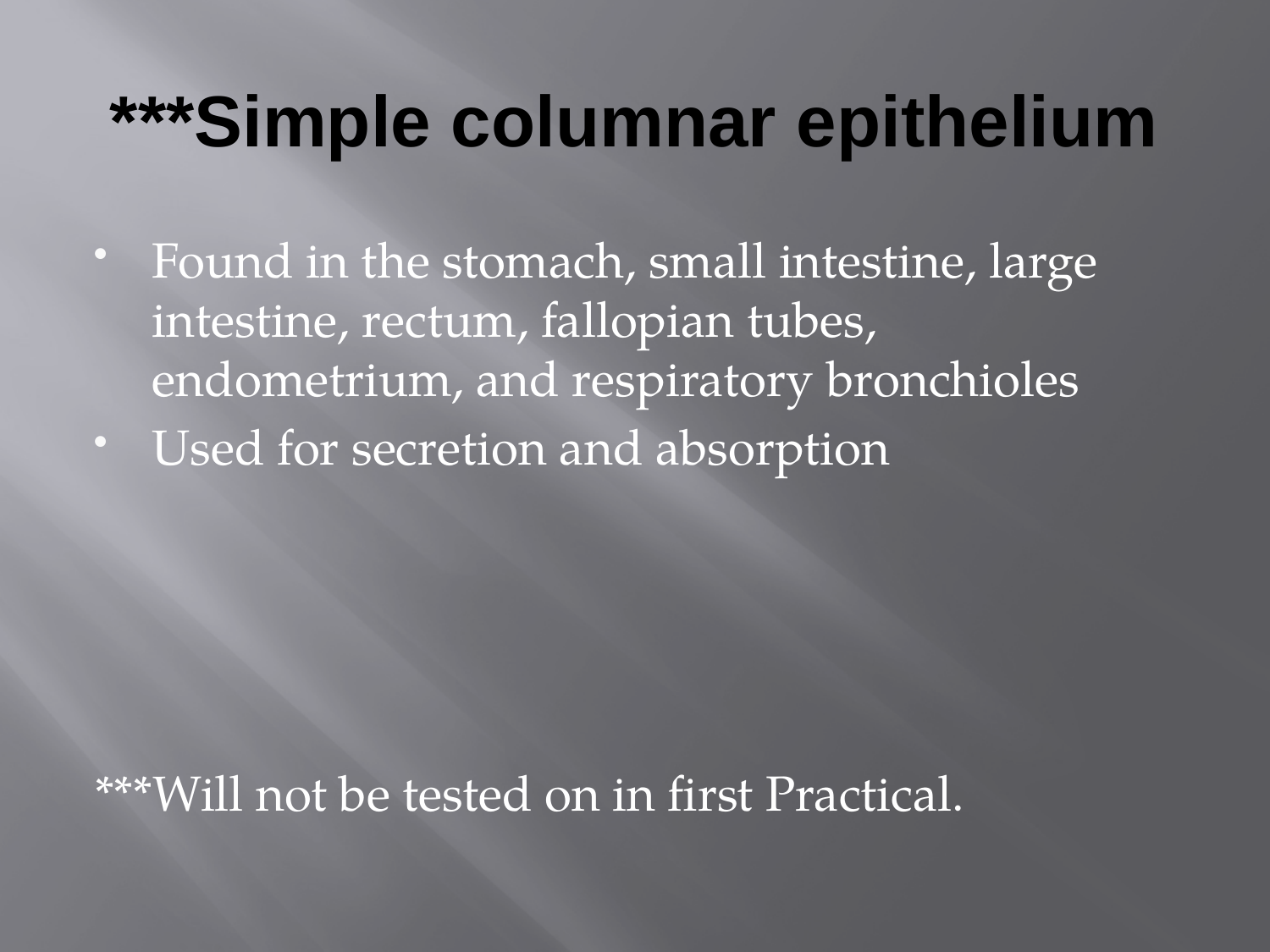

# ***Simple columnar epithelium
Found in the stomach, small intestine, large intestine, rectum, fallopian tubes, endometrium, and respiratory bronchioles
Used for secretion and absorption

***Will not be tested on in first Practical.